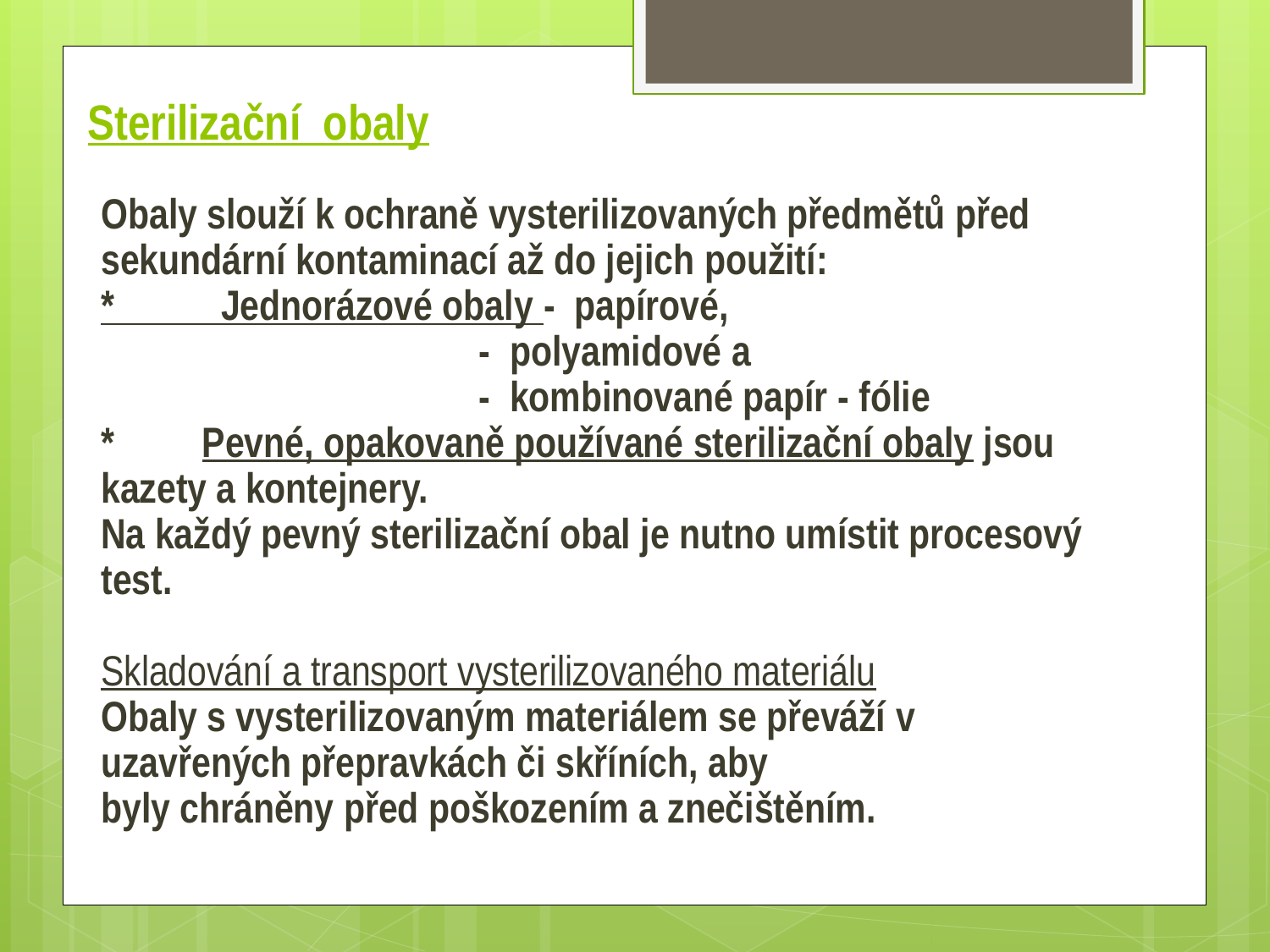

# Sterilizační  obaly
Obaly slouží k ochraně vysterilizovaných předmětů před sekundární kontaminací až do jejich použití:
*           Jednorázové obaly -  papírové,
                                       -  polyamidové a
                                       -  kombinované papír - fólie
*         Pevné, opakovaně používané sterilizační obaly jsou kazety a kontejnery.
Na každý pevný sterilizační obal je nutno umístit procesový test.
Skladování a transport vysterilizovaného materiálu
Obaly s vysterilizovaným materiálem se převáží v uzavřených přepravkách či skříních, aby
byly chráněny před poškozením a znečištěním.